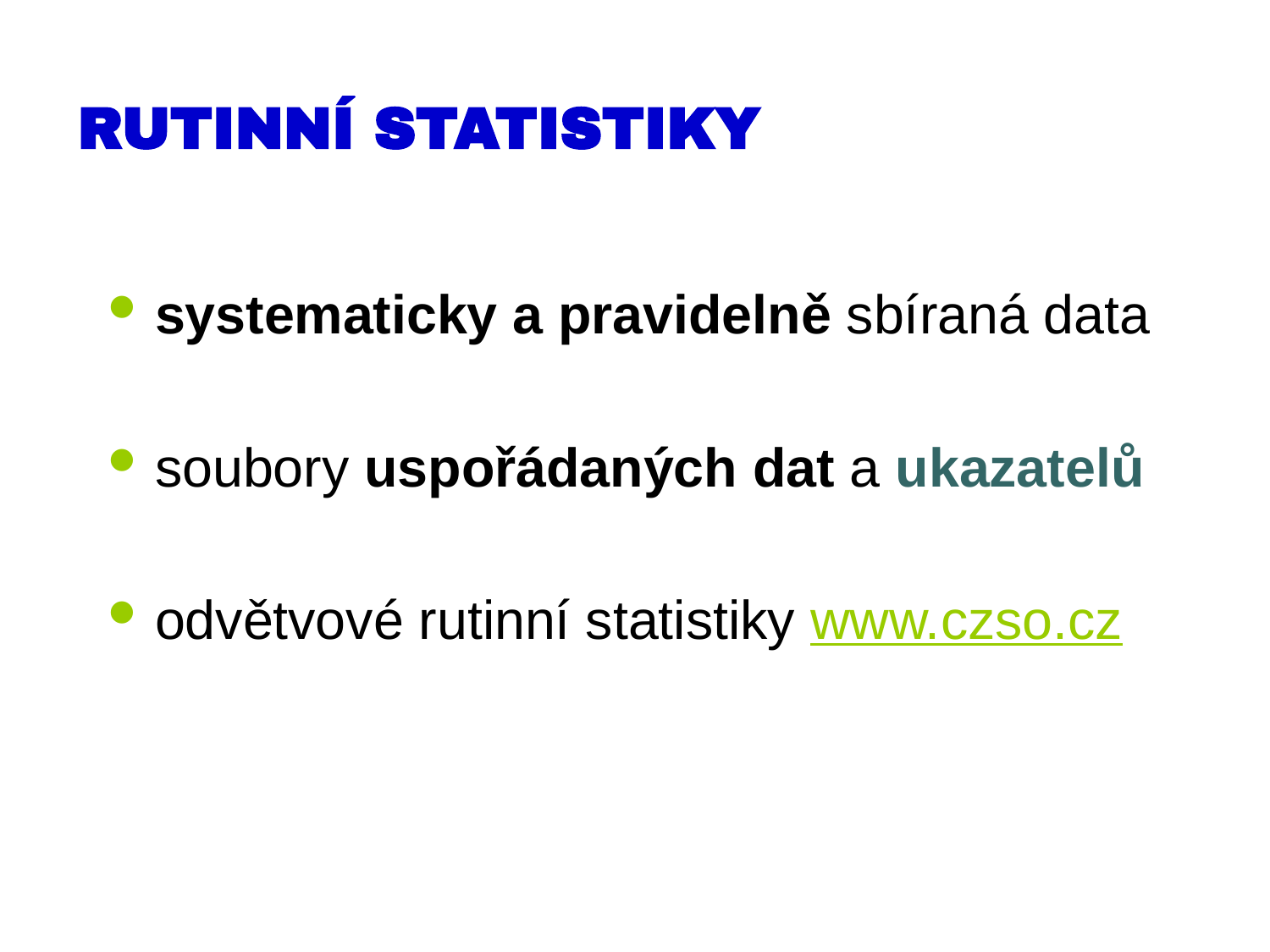

# Rutinní statistiky

systematicky a pravidelně sbíraná data

soubory uspořádaných dat a ukazatelů

odvětvové rutinní statistiky www.czso.cz